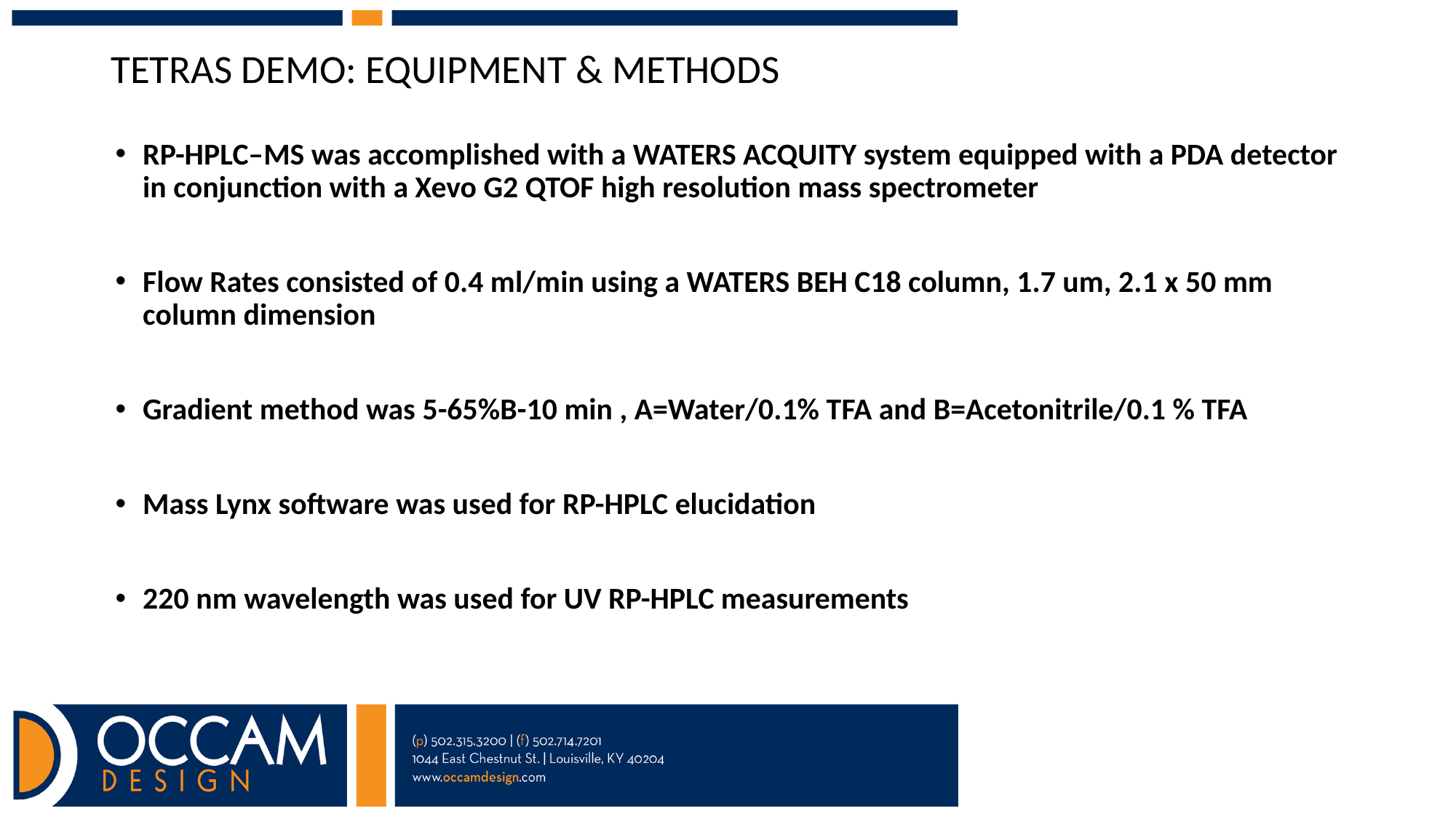

# TETRAS DEMO: EQUIPMENT & METHODS
RP-HPLC–MS was accomplished with a WATERS ACQUITY system equipped with a PDA detector in conjunction with a Xevo G2 QTOF high resolution mass spectrometer

Flow Rates consisted of 0.4 ml/min using a WATERS BEH C18 column, 1.7 um, 2.1 x 50 mm column dimension

Gradient method was 5-65%B-10 min , A=Water/0.1% TFA and B=Acetonitrile/0.1 % TFA

Mass Lynx software was used for RP-HPLC elucidation

220 nm wavelength was used for UV RP-HPLC measurements